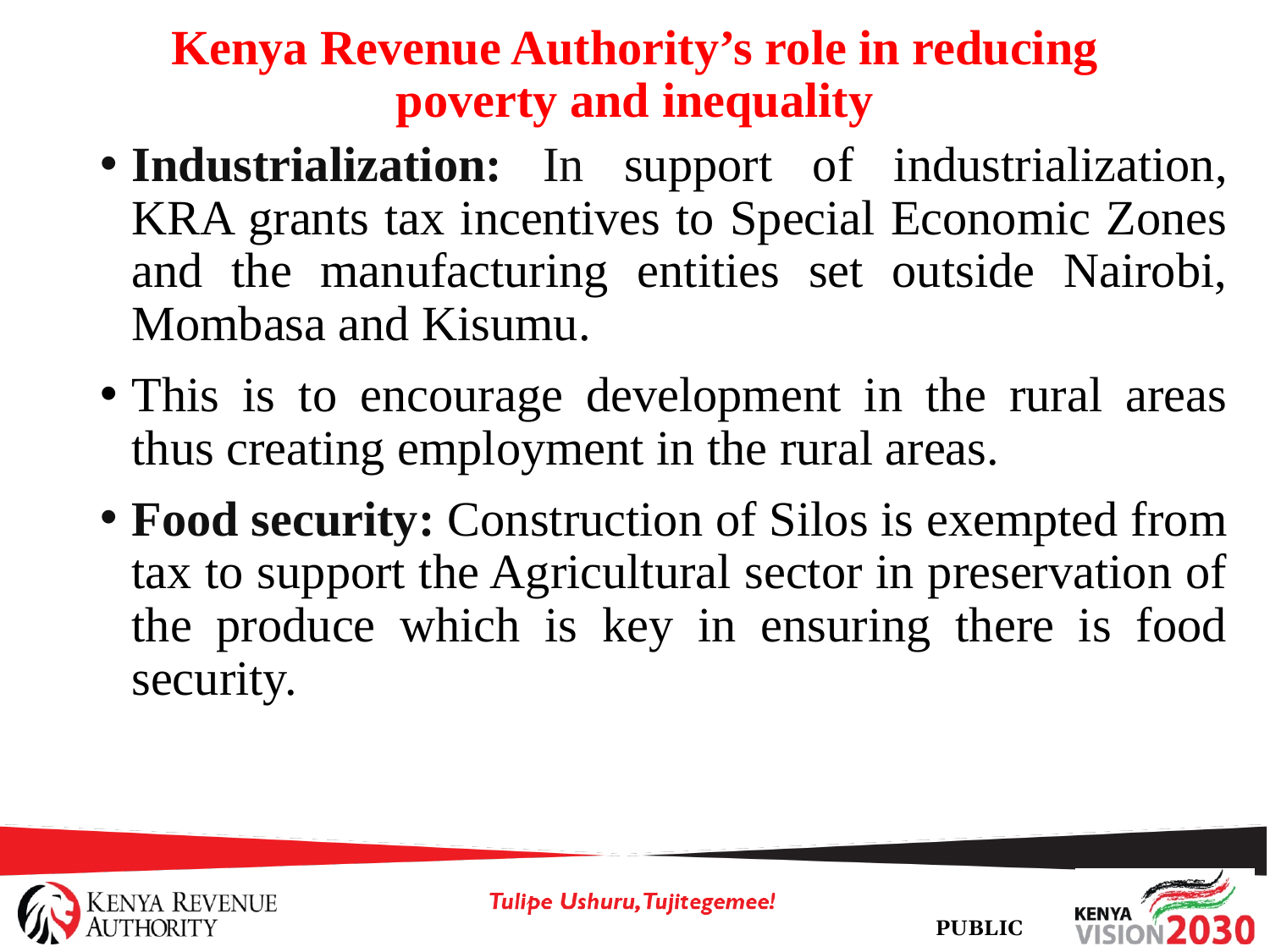

# Kenya Revenue Authority’s role in reducing poverty and inequality
Industrialization: In support of industrialization, KRA grants tax incentives to Special Economic Zones and the manufacturing entities set outside Nairobi, Mombasa and Kisumu.
This is to encourage development in the rural areas thus creating employment in the rural areas.
Food security: Construction of Silos is exempted from tax to support the Agricultural sector in preservation of the produce which is key in ensuring there is food security.